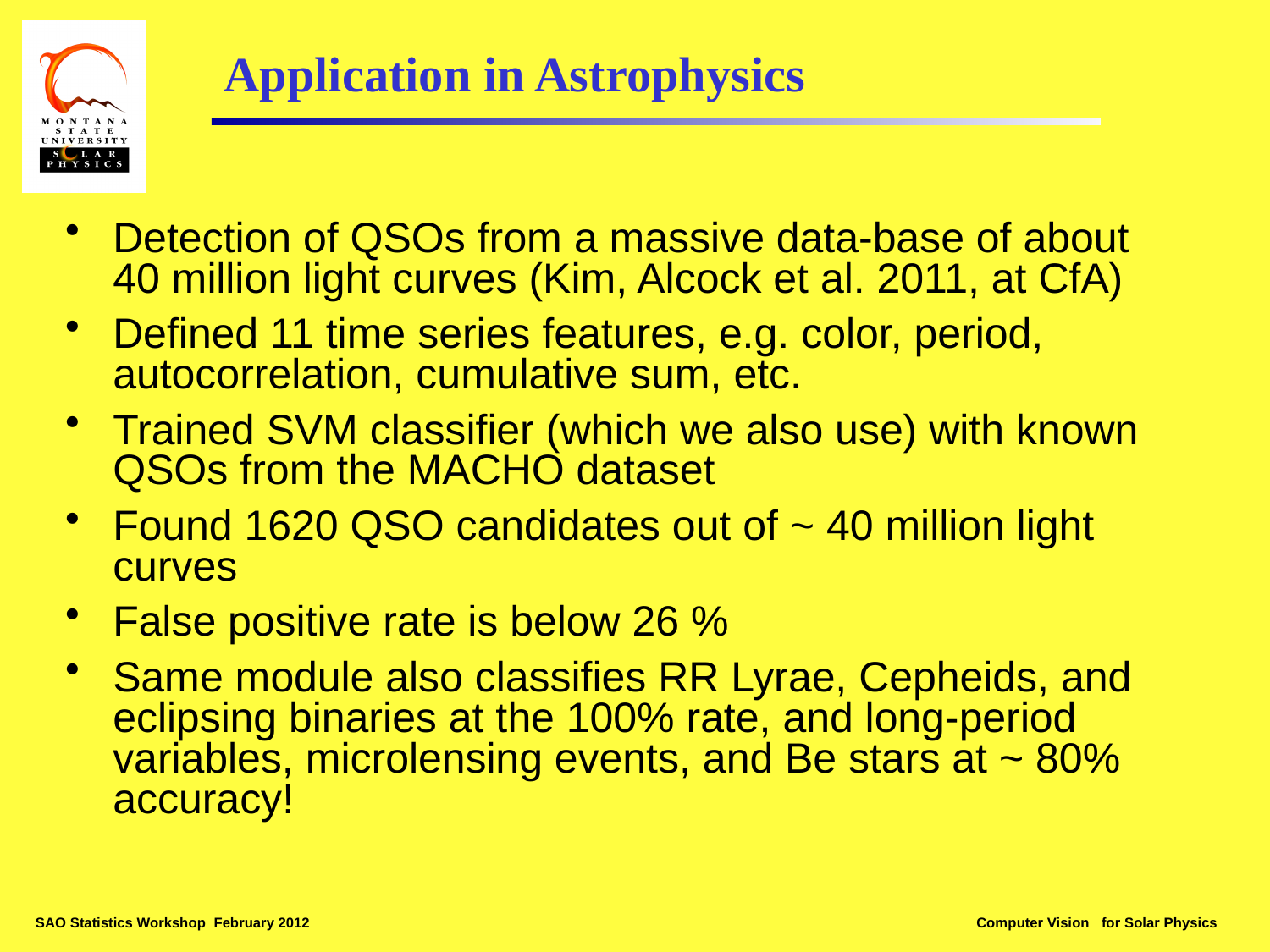

# Application in Astrophysics

Detection of QSOs from a massive data-base of about 40 million light curves (Kim, Alcock et al. 2011, at CfA)
Defined 11 time series features, e.g. color, period, autocorrelation, cumulative sum, etc.
Trained SVM classifier (which we also use) with known QSOs from the MACHO dataset
Found 1620 QSO candidates out of ~ 40 million light curves
False positive rate is below 26 %
Same module also classifies RR Lyrae, Cepheids, and eclipsing binaries at the 100% rate, and long-period variables, microlensing events, and Be stars at ~ 80% accuracy!